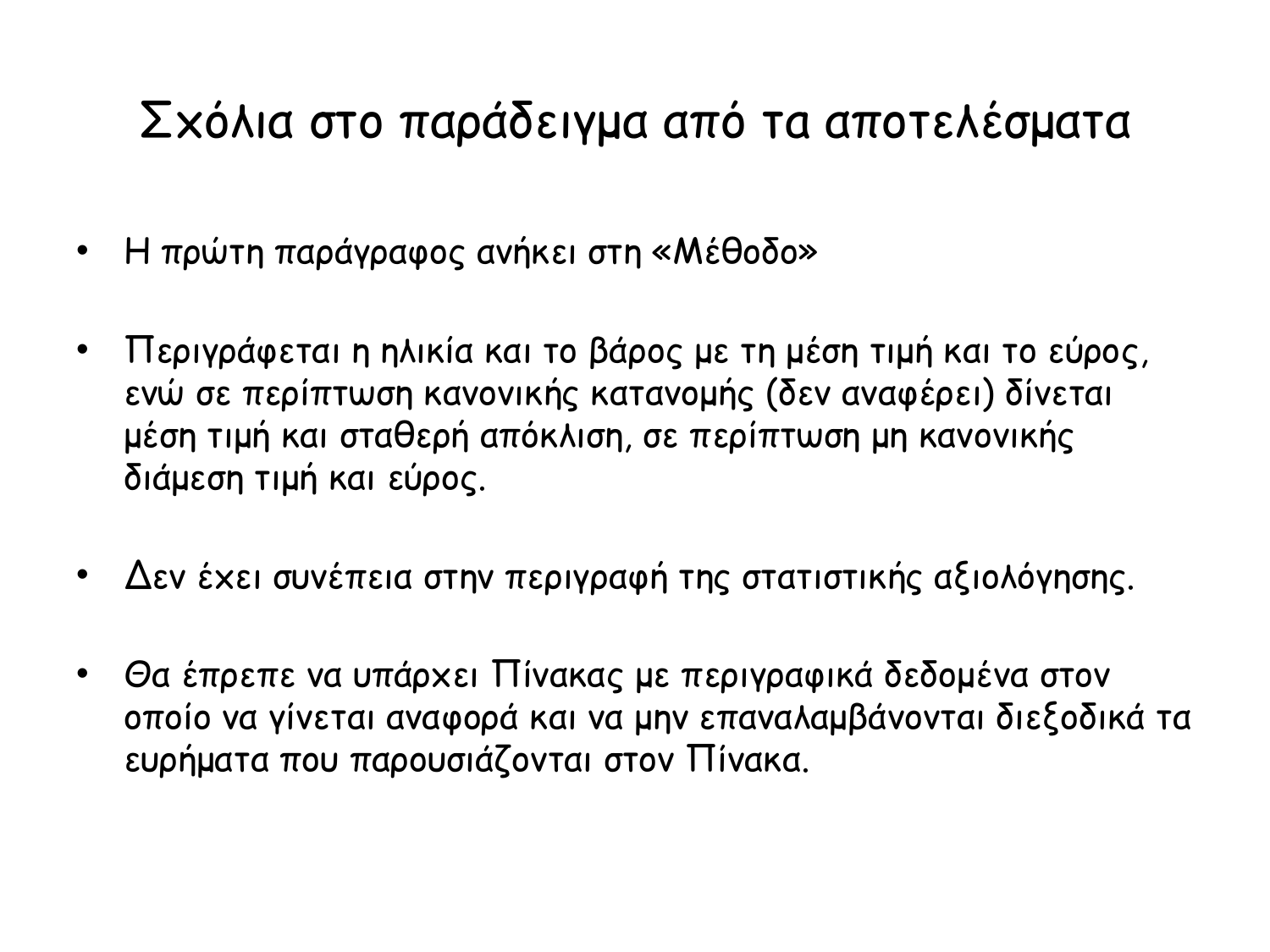

# Σχόλια στο παράδειγμα από τa αποτελέσματα
Η πρώτη παράγραφος ανήκει στη «Μέθοδο»

Περιγράφεται η ηλικία και το βάρος με τη μέση τιμή και το εύρος, ενώ σε περίπτωση κανονικής κατανομής (δεν αναφέρει) δίνεται μέση τιμή και σταθερή απόκλιση, σε περίπτωση μη κανονικής διάμεση τιμή και εύρος.

Δεν έχει συνέπεια στην περιγραφή της στατιστικής αξιολόγησης.

Θα έπρεπε να υπάρχει Πίνακας με περιγραφικά δεδομένα στον οποίο να γίνεται αναφορά και να μην επαναλαμβάνονται διεξοδικά τα ευρήματα που παρουσιάζονται στον Πίνακα.